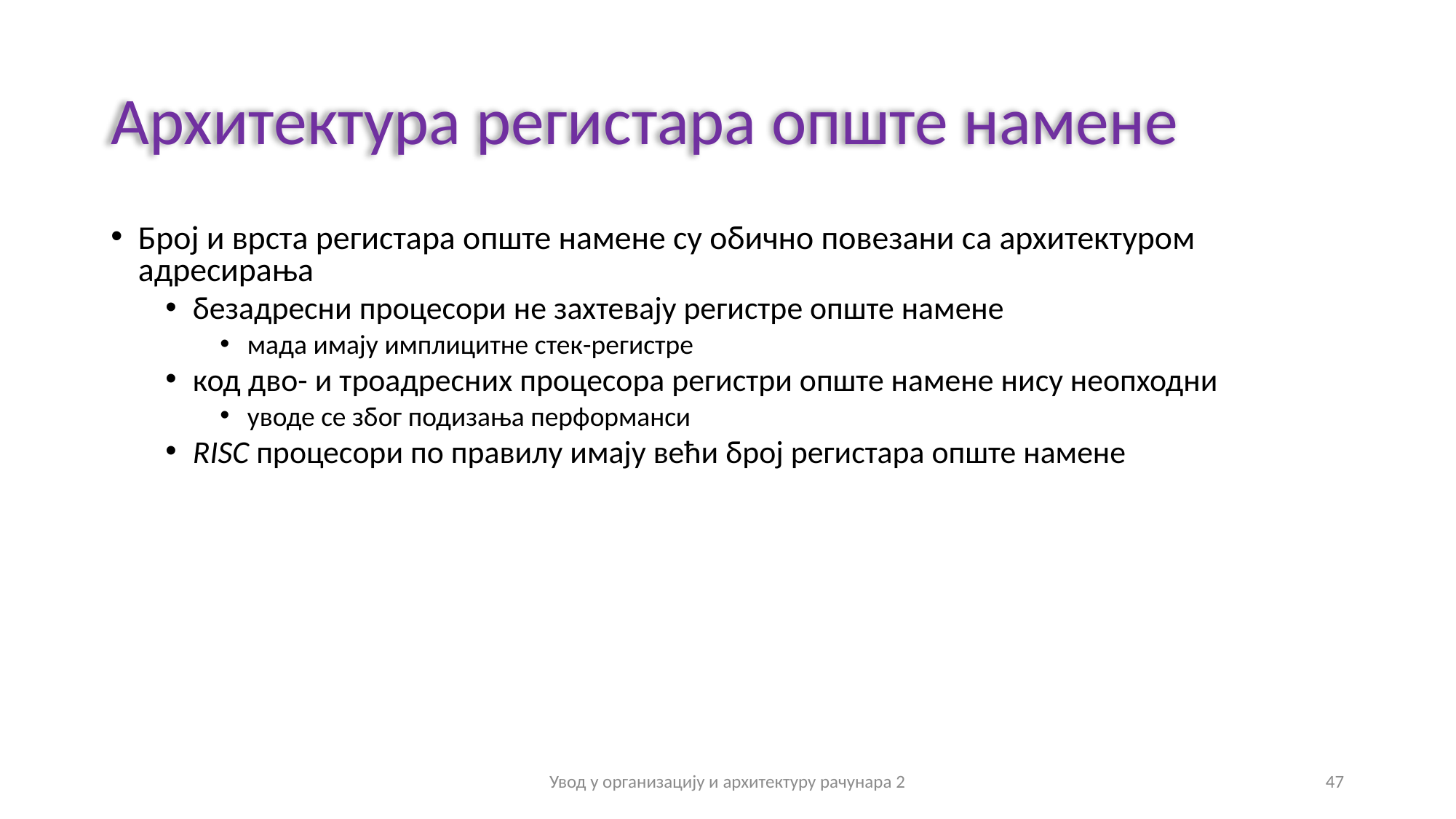

# Архитектура регистара опште намене
Број и врста регистара опште намене су обично повезани са архитектуром адресирања
безадресни процесори не захтевају регистре опште намене
мада имају имплицитне стек-регистре
код дво- и троадресних процесора регистри опште намене нису неопходни
уводе се због подизања перформанси
RISC процесори по правилу имају већи број регистара опште намене
Увод у организацију и архитектуру рачунара 2
47